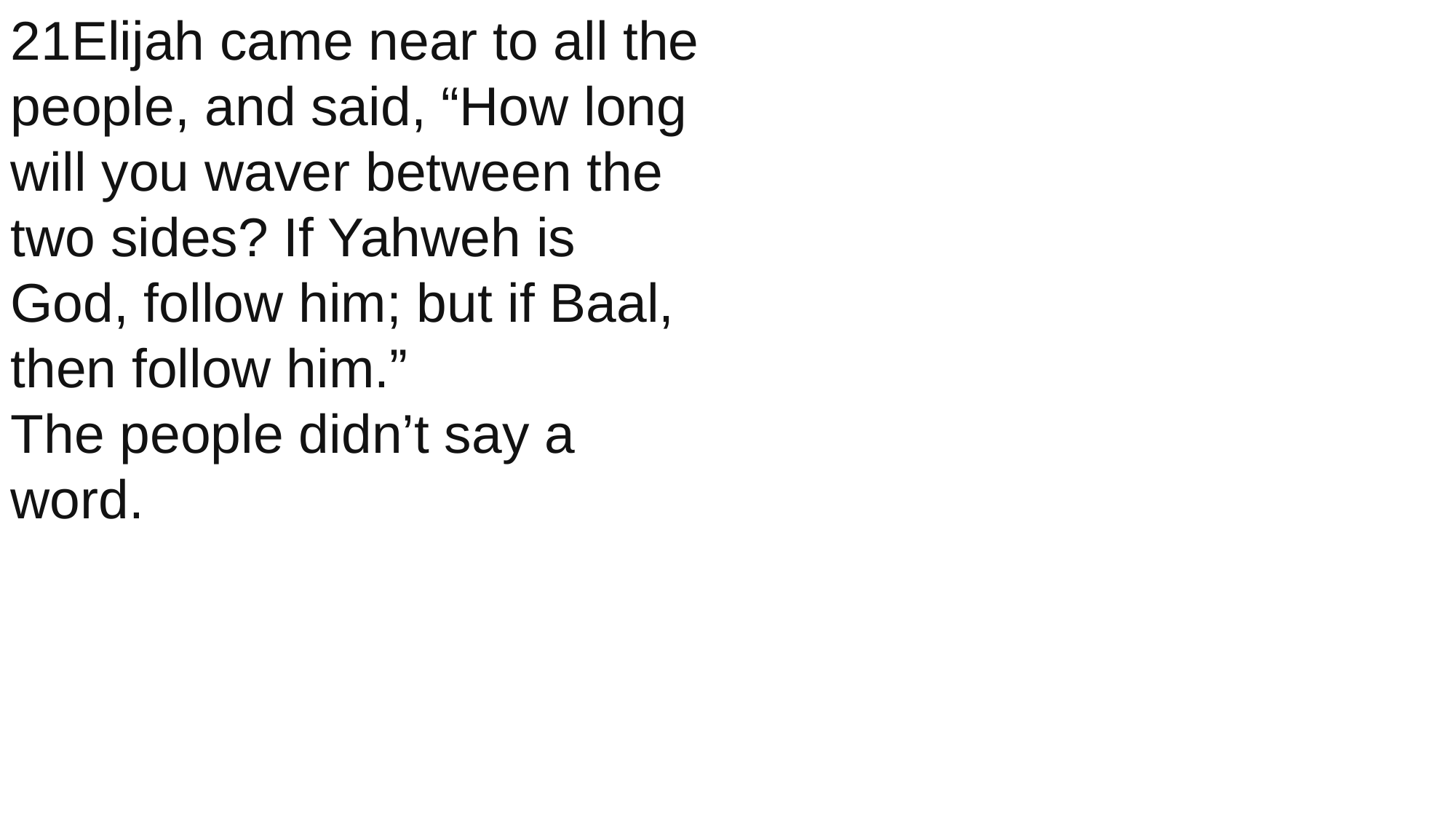

21Elijah came near to all the people, and said, “How long will you waver between the two sides? If Yahweh is God, follow him; but if Baal, then follow him.”
The people didn’t say a word.